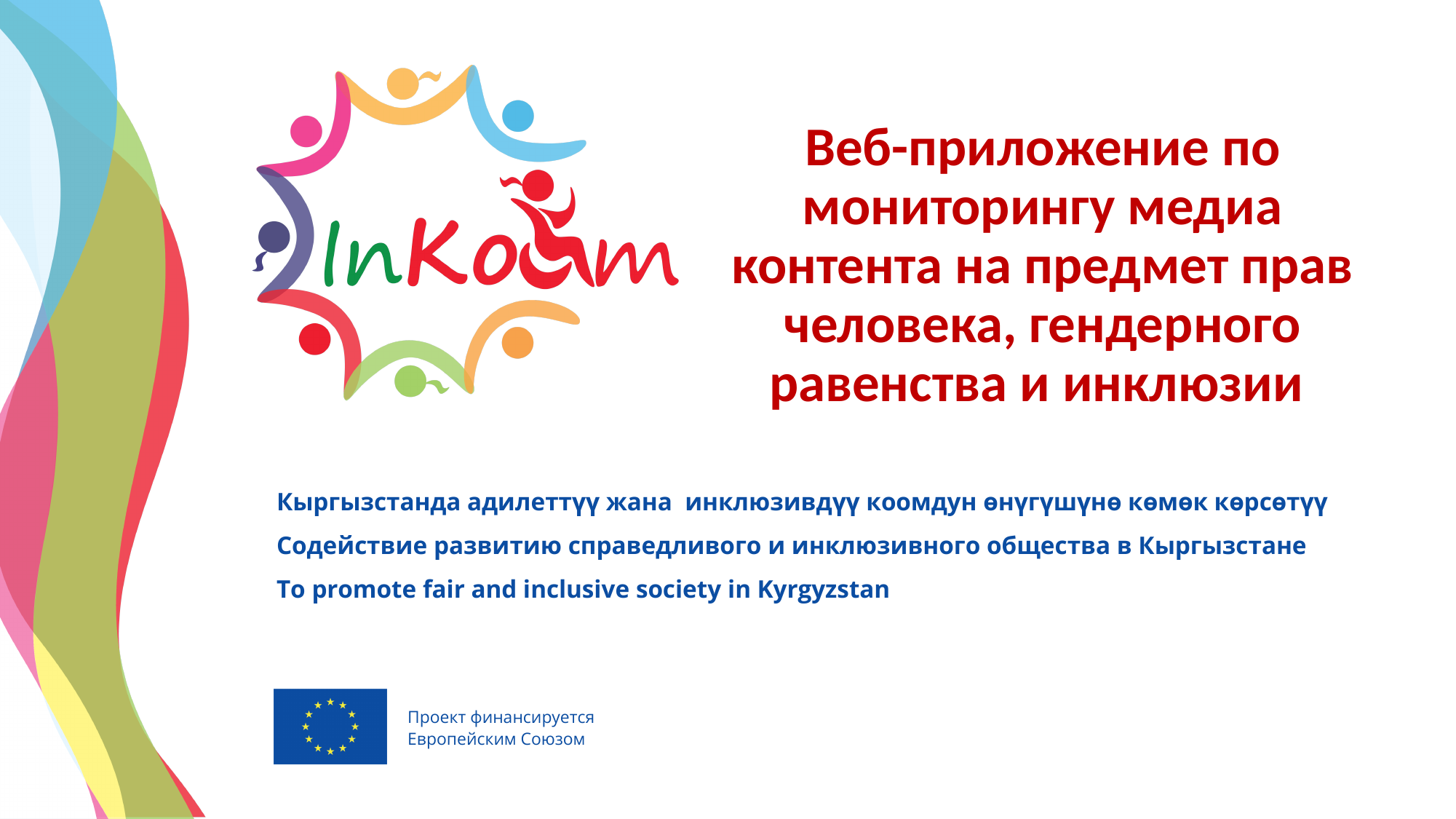

Веб-приложение по мониторингу медиа контента на предмет прав человека, гендерного равенства и инклюзии